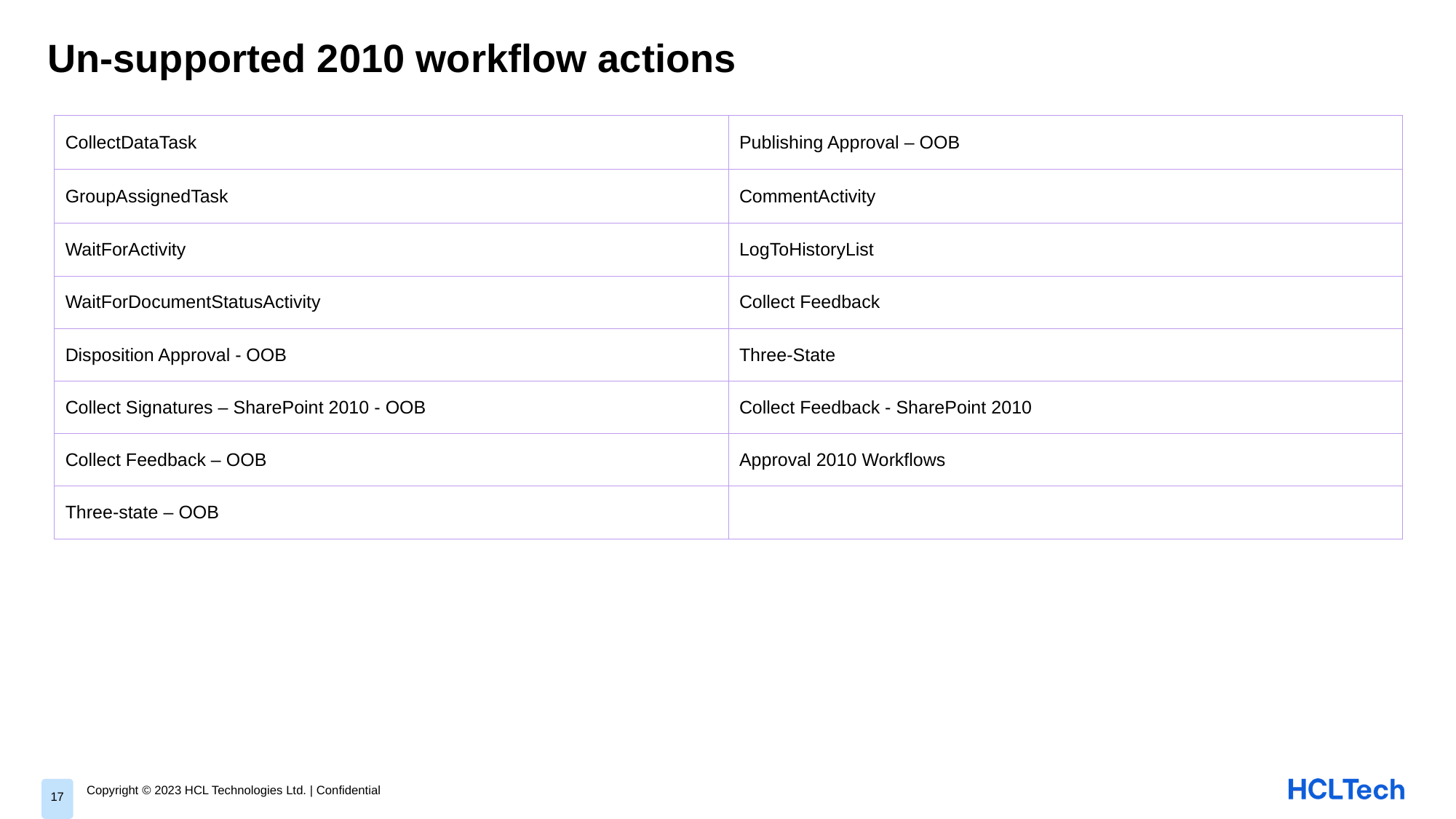

Un-supported 2010 workflow actions
| CollectDataTask | Publishing Approval – OOB |
| --- | --- |
| GroupAssignedTask | CommentActivity |
| WaitForActivity | LogToHistoryList |
| WaitForDocumentStatusActivity | Collect Feedback |
| Disposition Approval - OOB | Three-State |
| Collect Signatures – SharePoint 2010 - OOB | Collect Feedback - SharePoint 2010 |
| Collect Feedback – OOB | Approval 2010 Workflows |
| Three-state – OOB |  |
17